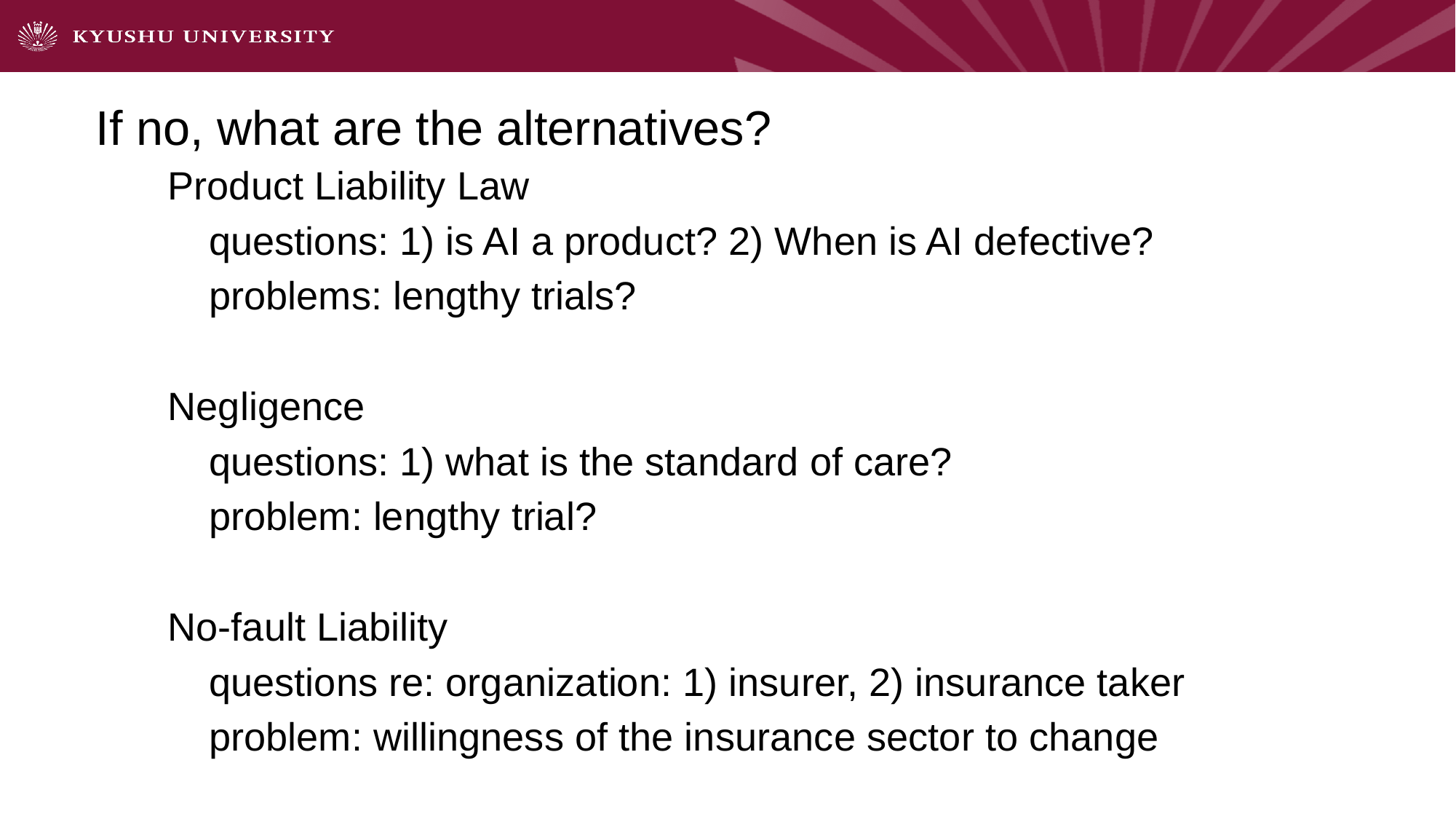

# If no, what are the alternatives?
Product Liability Law
	questions: 1) is AI a product? 2) When is AI defective?
	problems: lengthy trials?

Negligence
	questions: 1) what is the standard of care?
	problem: lengthy trial?

No-fault Liability
	questions re: organization: 1) insurer, 2) insurance taker
	problem: willingness of the insurance sector to change